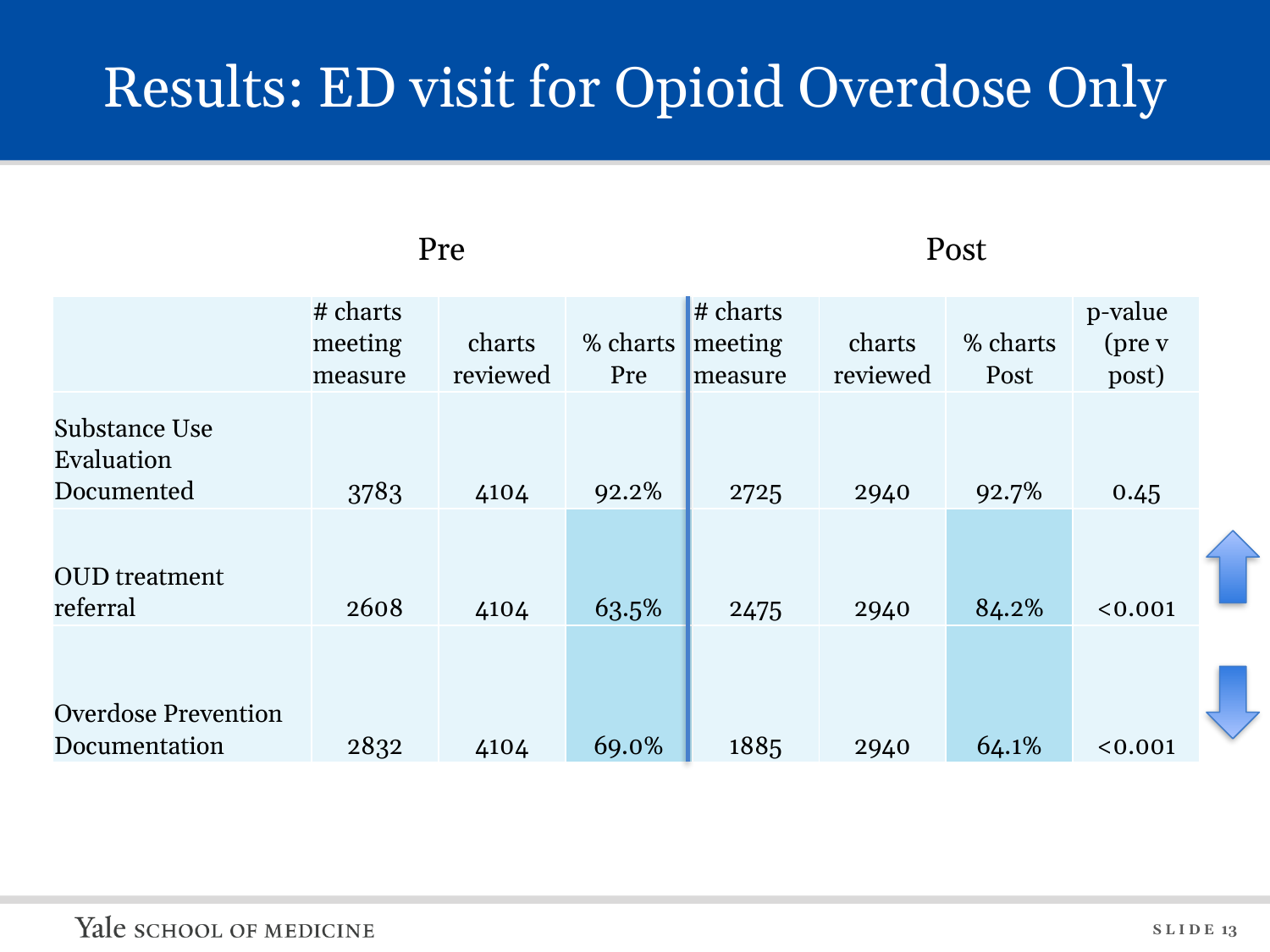

# Results: ED visit for Opioid Overdose Only
Pre				Post
|  | # charts meeting measure | charts reviewed | % charts Pre | # charts meeting measure | charts reviewed | % charts Post | p-value (pre v post) |
| --- | --- | --- | --- | --- | --- | --- | --- |
| Substance Use Evaluation Documented | 3783 | 4104 | 92.2% | 2725 | 2940 | 92.7% | 0.45 |
| OUD treatment referral | 2608 | 4104 | 63.5% | 2475 | 2940 | 84.2% | <0.001 |
| Overdose Prevention Documentation | 2832 | 4104 | 69.0% | 1885 | 2940 | 64.1% | <0.001 |